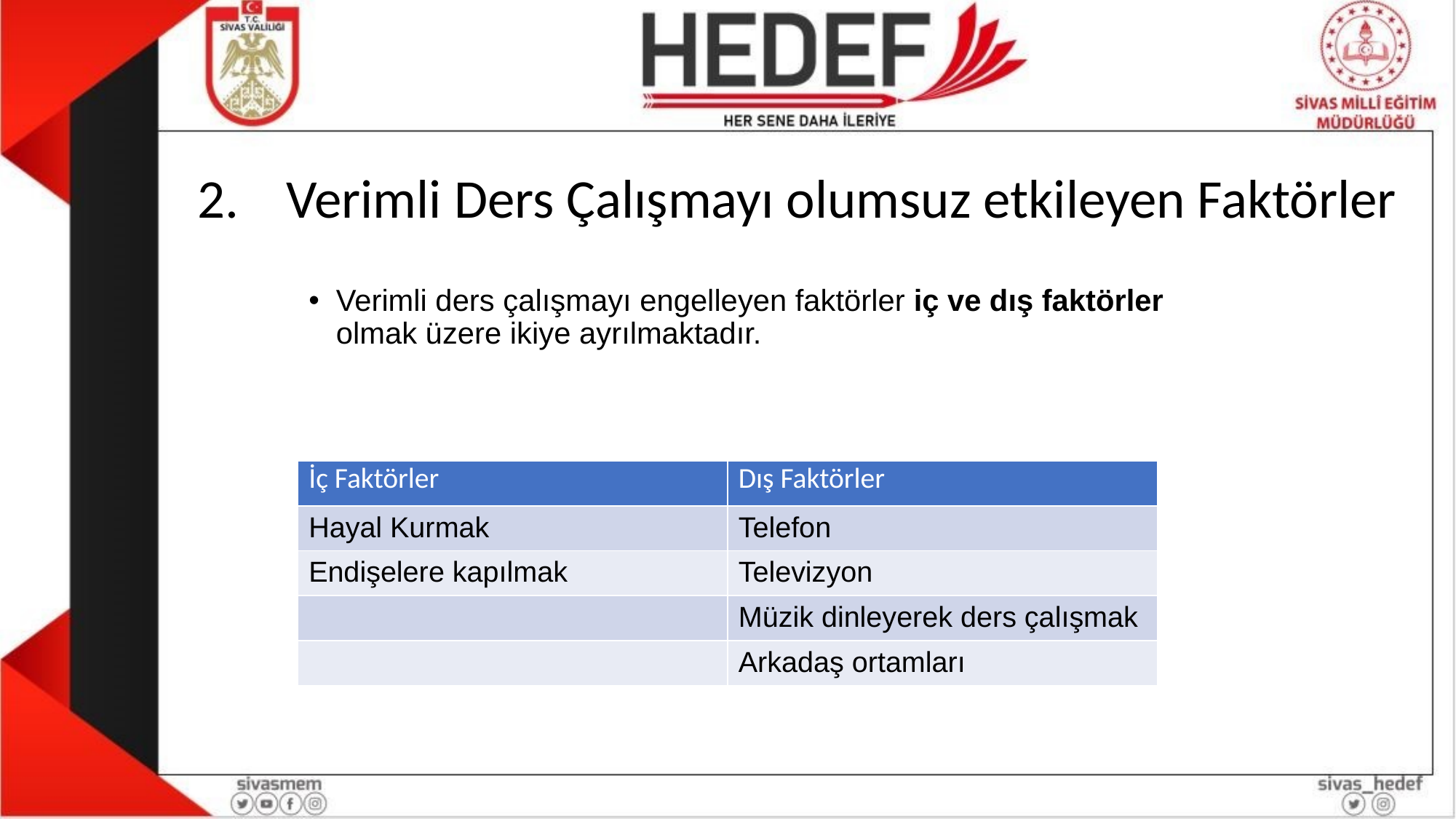

# Verimli Ders Çalışmayı olumsuz etkileyen Faktörler
Verimli ders çalışmayı engelleyen faktörler iç ve dış faktörler olmak üzere ikiye ayrılmaktadır.
| İç Faktörler | Dış Faktörler |
| --- | --- |
| Hayal Kurmak | Telefon |
| Endişelere kapılmak | Televizyon |
|  | Müzik dinleyerek ders çalışmak |
|  | Arkadaş ortamları |